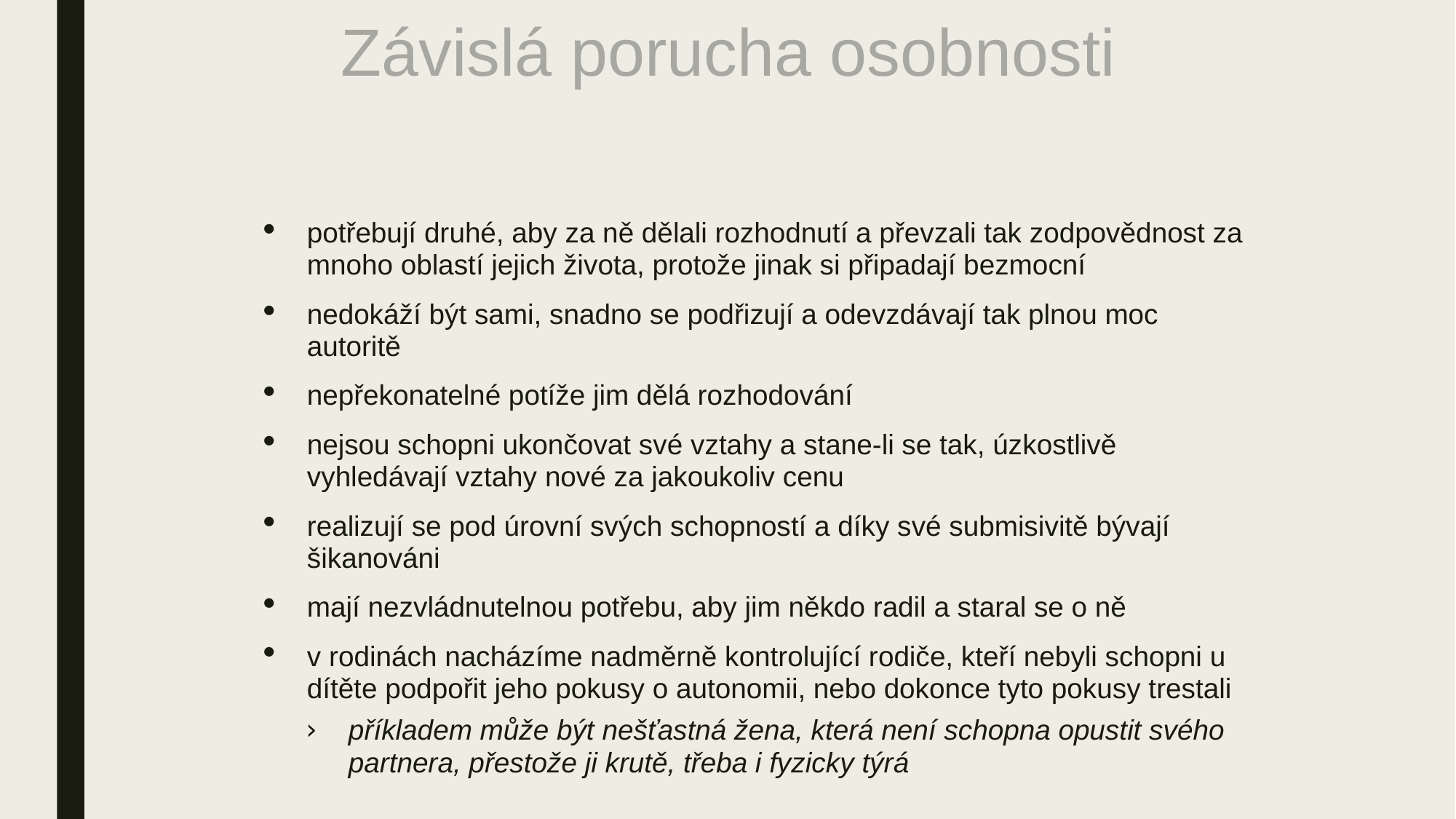

# Závislá porucha osobnosti
potřebují druhé, aby za ně dělali rozhodnutí a převzali tak zodpovědnost za mnoho oblastí jejich života, protože jinak si připadají bezmocní
nedokáží být sami, snadno se podřizují a odevzdávají tak plnou moc autoritě
nepřekonatelné potíže jim dělá rozhodování
nejsou schopni ukončovat své vztahy a stane-li se tak, úzkostlivě vyhledávají vztahy nové za jakoukoliv cenu
realizují se pod úrovní svých schopností a díky své submisivitě bývají šikanováni
mají nezvládnutelnou potřebu, aby jim někdo radil a staral se o ně
v rodinách nacházíme nadměrně kontrolující rodiče, kteří nebyli schopni u dítěte podpořit jeho pokusy o autonomii, nebo dokonce tyto pokusy trestali
příkladem může být nešťastná žena, která není schopna opustit svého partnera, přestože ji krutě, třeba i fyzicky týrá